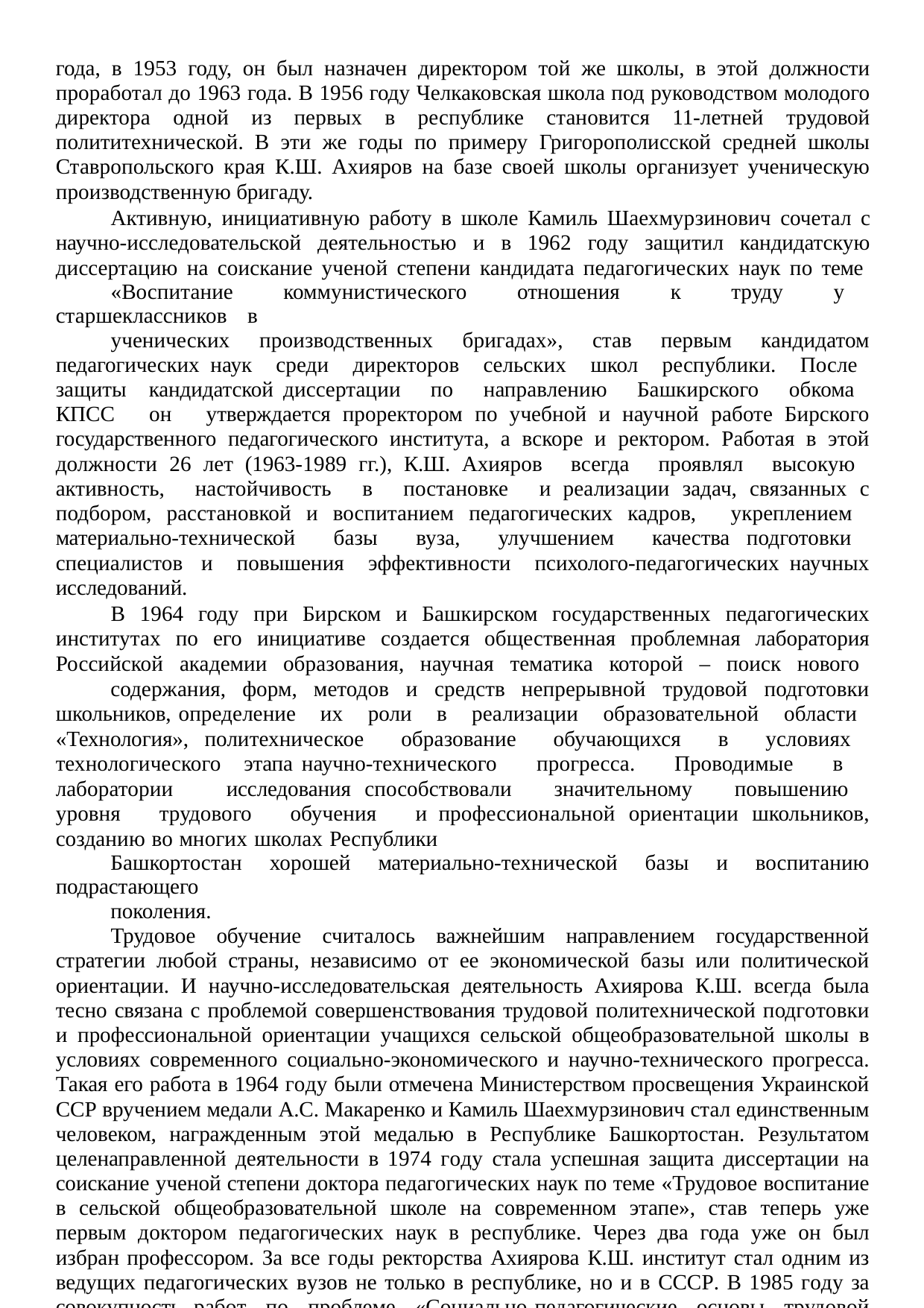

года, в 1953 году, он был назначен директором той же школы, в этой должности проработал до 1963 года. В 1956 году Челкаковская школа под руководством молодого директора  одной  из  первых  в  республике  становится  11-летней  трудовой полититехнической. В эти же годы по примеру Григорополисской средней школы Ставропольского края К.Ш. Ахияров на базе своей школы организует ученическую производственную бригаду.
Активную, инициативную работу в школе Камиль Шаехмурзинович сочетал с научно-исследовательской  деятельностью  и  в  1962  году  защитил  кандидатскую диссертацию на соискание ученой степени кандидата педагогических наук по теме
«Воспитание  коммунистического  отношения  к  труду  у  старшеклассников  в
ученических производственных бригадах», став первым кандидатом педагогических наук  среди  директоров  сельских  школ  республики.  После  защиты  кандидатской диссертации  по  направлению  Башкирского  обкома  КПСС  он  утверждается проректором по учебной и научной работе Бирского государственного педагогического института, а вскоре и ректором. Работая в этой должности 26 лет (1963-1989 гг.), К.Ш. Ахияров  всегда  проявлял  высокую  активность,  настойчивость  в  постановке  и реализации задач, связанных с подбором, расстановкой и воспитанием педагогических кадров,  укреплением  материально-технической  базы  вуза,  улучшением  качества подготовки  специалистов и  повышения  эффективности  психолого-педагогических научных исследований.
В  1964  году  при  Бирском  и  Башкирском  государственных  педагогических институтах  по  его  инициативе  создается  общественная  проблемная  лаборатория Российской  академии  образования,  научная  тематика  которой  –  поиск  нового
содержания, форм, методов и средств непрерывной трудовой подготовки школьников, определение  их  роли  в  реализации  образовательной  области  «Технология», политехническое  образование  обучающихся  в  условиях  технологического  этапа научно-технического   прогресса.   Проводимые   в   лаборатории   исследования способствовали  значительному  повышению  уровня  трудового  обучения  и профессиональной ориентации школьников, созданию во многих школах Республики
Башкортостан хорошей материально-технической базы и воспитанию подрастающего
поколения.
Трудовое обучение считалось важнейшим направлением государственной стратегии любой страны, независимо от ее экономической базы или политической ориентации. И научно-исследовательская деятельность Ахиярова К.Ш. всегда была тесно связана с проблемой совершенствования трудовой политехнической подготовки и профессиональной ориентации учащихся сельской общеобразовательной школы в условиях современного социально-экономического и научно-технического прогресса. Такая его работа в 1964 году были отмечена Министерством просвещения Украинской ССР вручением медали А.С. Мaкaренко и Камиль Шаехмурзинович стал единственным человеком, награжденным этой медалью в Республике Башкортостан. Результатом целенаправленной деятельности в 1974 году стала успешная защита диссертации на соискание ученой степени доктора педагогических наук по теме «Трудовое воспитание в сельской общеобразовательной школе на современном этапе», став теперь уже первым доктором педагогических наук в республике. Через два года уже он был избран профессором. За все годы ректорства Ахиярова К.Ш. институт стал одним из ведущих педагогических вузов не только в республике, но и в СССР. В 1985 году за совокупность работ по проблеме «Социально-педагогические основы трудовой политехнической